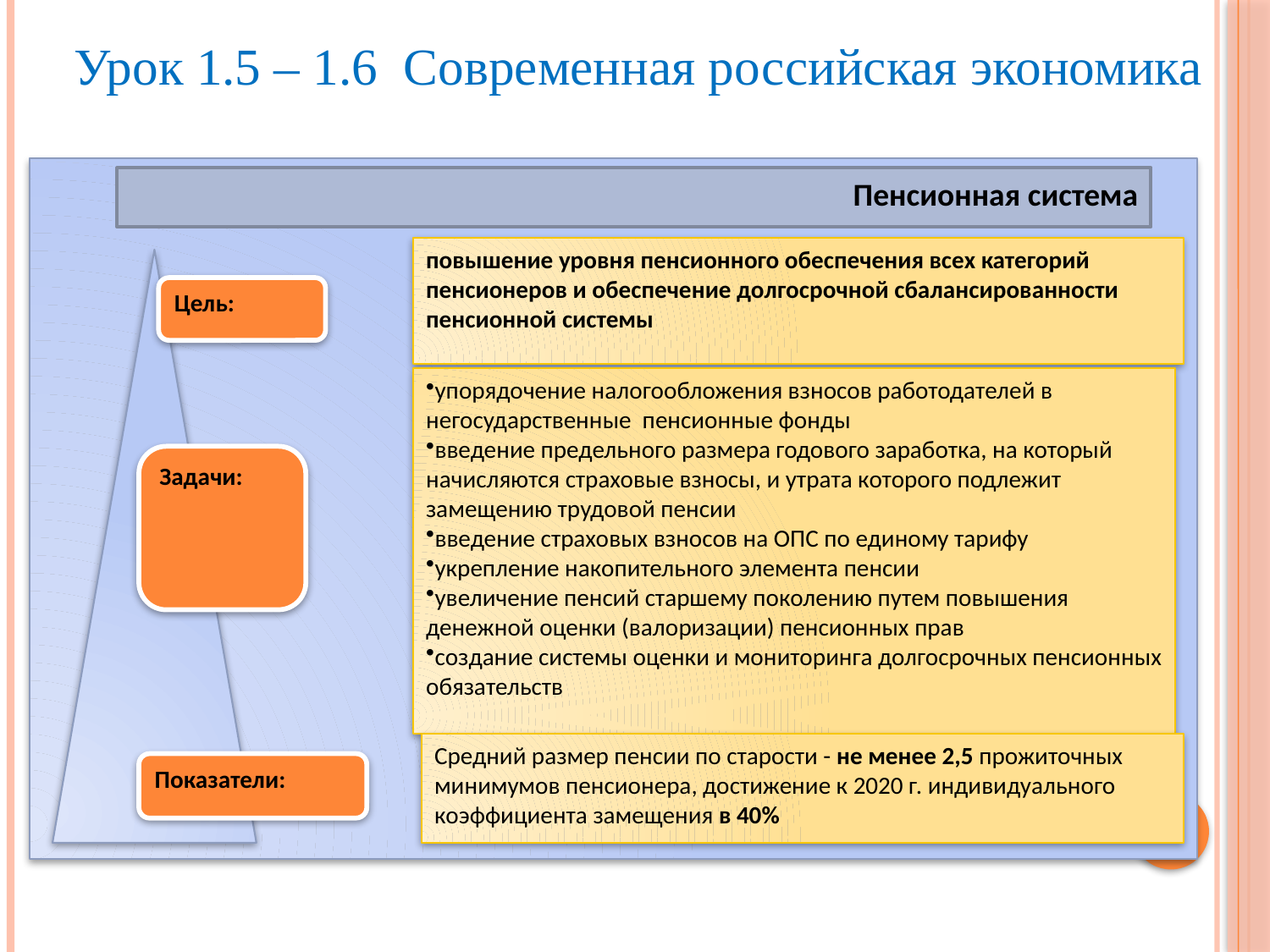

Урок 1.5 – 1.6  Современная российская экономика

Пенсионная система
повышение уровня пенсионного обеспечения всех категорий пенсионеров и обеспечение долгосрочной сбалансированности пенсионной системы

Цель:
упорядочение налогообложения взносов работодателей в негосударственные  пенсионные фонды
введение предельного размера годового заработка, на который начисляются страховые взносы, и утрата которого подлежит замещению трудовой пенсии
введение страховых взносов на ОПС по единому тарифу
укрепление накопительного элемента пенсии
увеличение пенсий старшему поколению путем повышения денежной оценки (валоризации) пенсионных прав
создание системы оценки и мониторинга долгосрочных пенсионных обязательств

Задачи:
Средний размер пенсии по старости - не менее 2,5 прожиточных минимумов пенсионера, достижение к 2020 г. индивидуального  коэффициента замещения в 40%

Показатели: